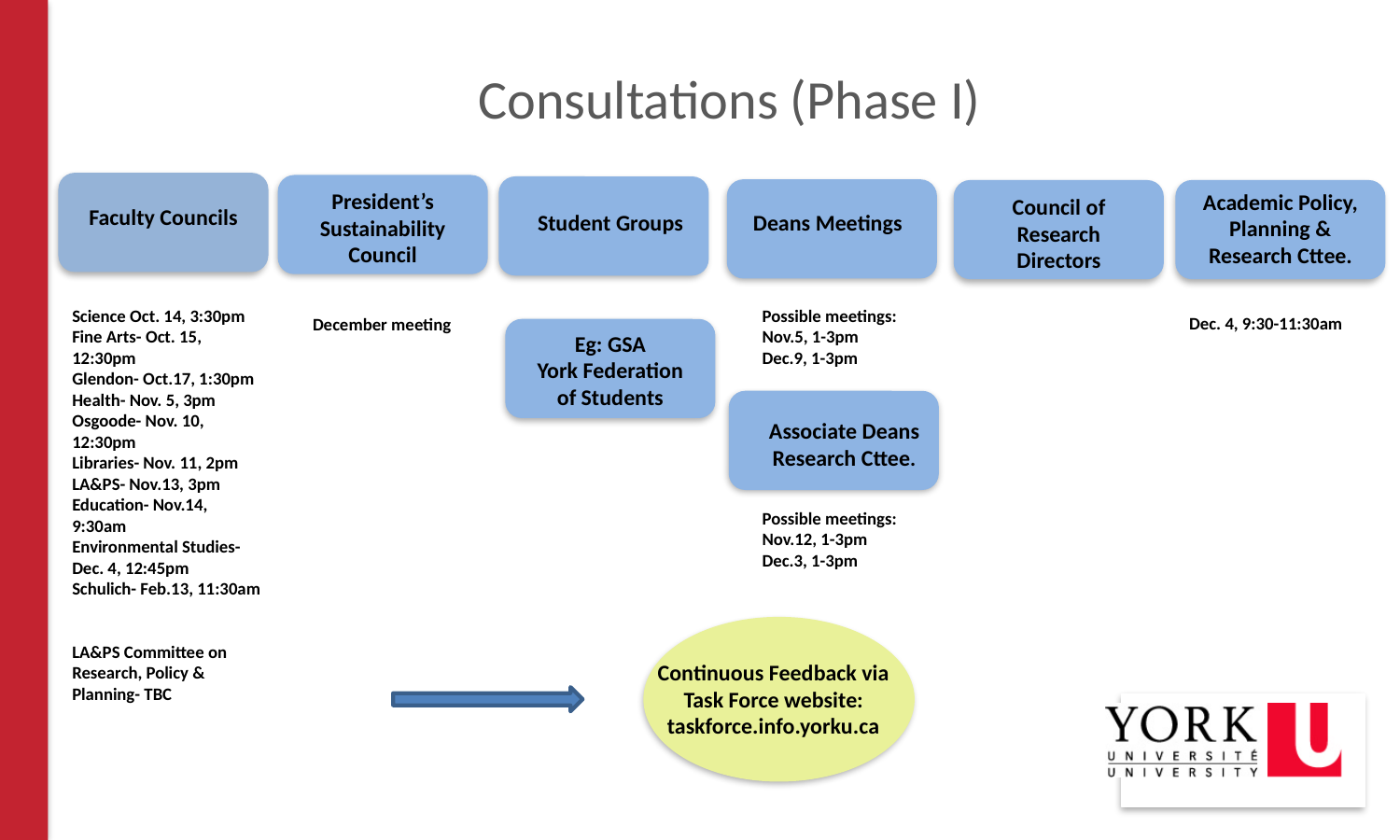

# Consultations (Phase I)

President’s Sustainability Council

Academic Policy, Planning & Research Cttee.
Council of Research Directors
Faculty Councils
Deans Meetings
Student Groups
Possible meetings: Nov.5, 1-3pm
Dec.9, 1-3pm

Science Oct. 14, 3:30pm
Fine Arts- Oct. 15, 12:30pm
Glendon- Oct.17, 1:30pm
Health- Nov. 5, 3pm
Osgoode- Nov. 10, 12:30pm
Libraries- Nov. 11, 2pm
LA&PS- Nov.13, 3pm
Education- Nov.14, 9:30am
Environmental Studies- Dec. 4, 12:45pm
Schulich- Feb.13, 11:30am

LA&PS Committee on Research, Policy & Planning- TBC
December meeting

Dec. 4, 9:30-11:30am

Eg: GSA
York Federation of Students

Associate Deans Research Cttee.
Possible meetings:
Nov.12, 1-3pm
Dec.3, 1-3pm

Continuous Feedback via Task Force website: taskforce.info.yorku.ca